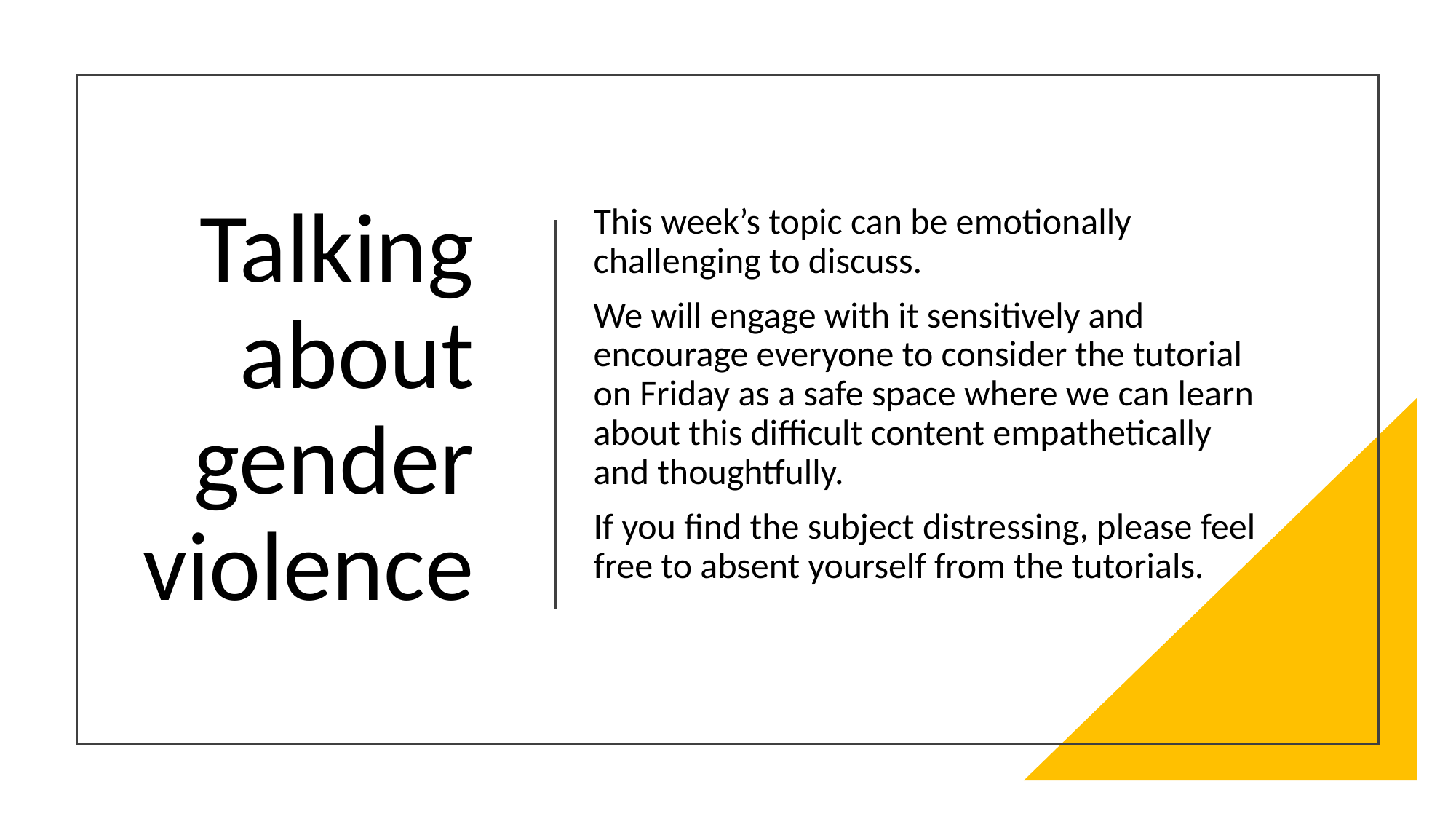

# Talking about gender violence
This week’s topic can be emotionally challenging to discuss.
We will engage with it sensitively and encourage everyone to consider the tutorial on Friday as a safe space where we can learn about this difficult content empathetically and thoughtfully.
If you find the subject distressing, please feel free to absent yourself from the tutorials.